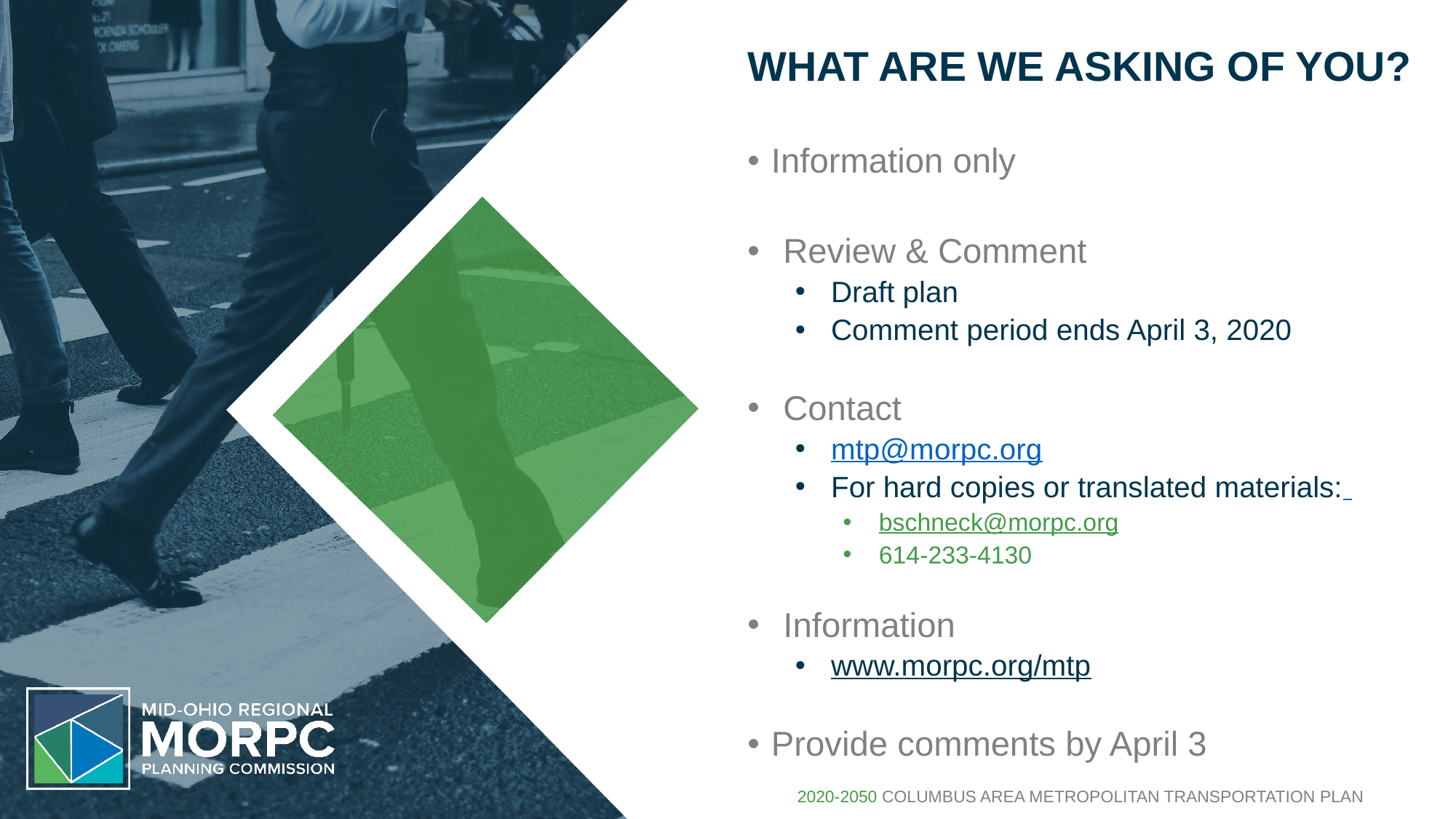

# WHAT ARE WE ASKING OF YOU?
Information only
Review & Comment
Draft plan
Comment period ends April 3, 2020
Contact
mtp@morpc.org
For hard copies or translated materials:
bschneck@morpc.org
614-233-4130
Information
www.morpc.org/mtp
Provide comments by April 3